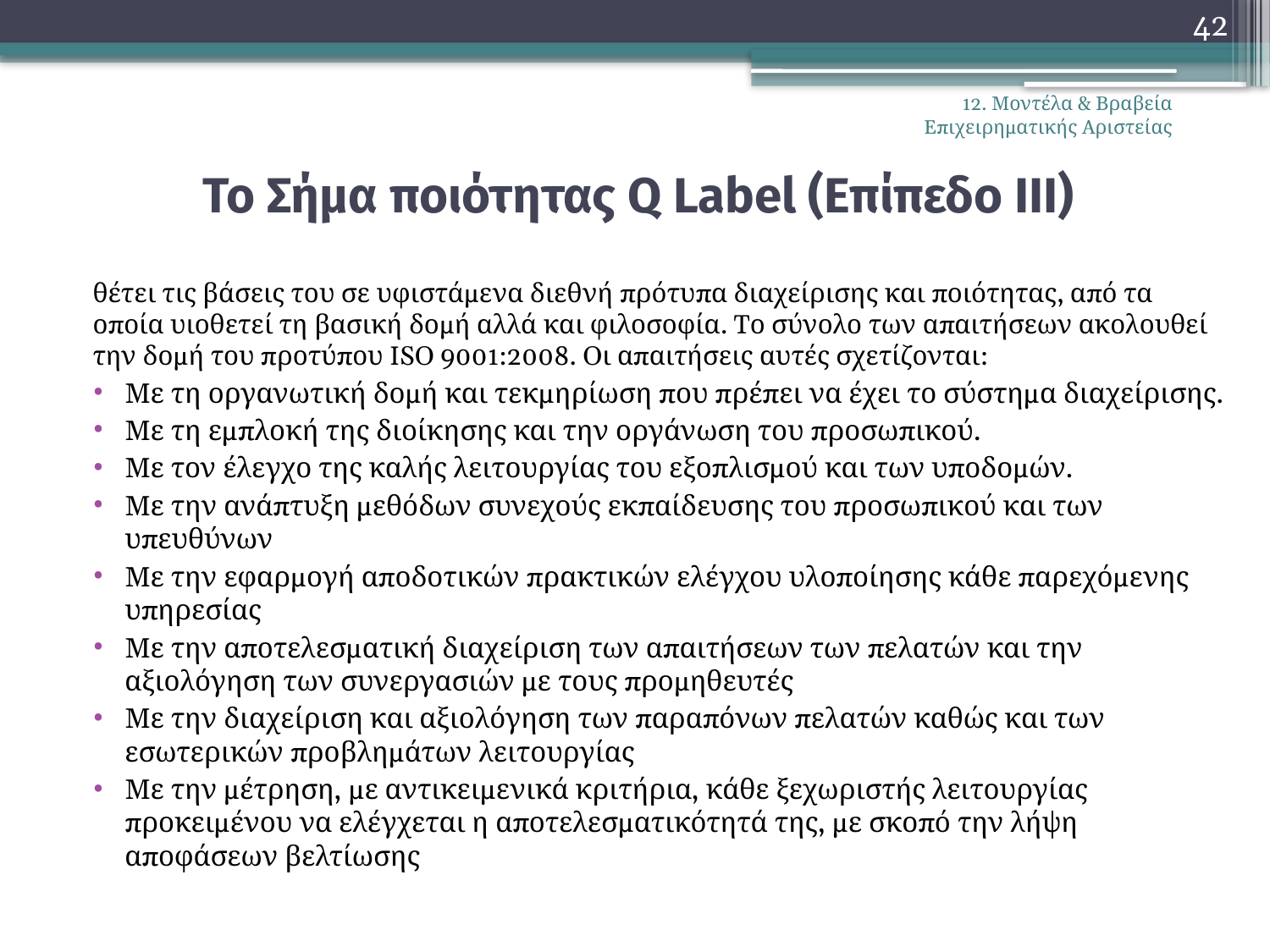

42
12. Μοντέλα & Βραβεία Επιχειρηματικής Αριστείας
# Το Σήμα ποιότητας Q Label (Επίπεδο III)
θέτει τις βάσεις του σε υφιστάμενα διεθνή πρότυπα διαχείρισης και ποιότητας, από τα οποία υιοθετεί τη βασική δομή αλλά και φιλοσοφία. Το σύνολο των απαιτήσεων ακολουθεί την δομή του προτύπου ISO 9001:2008. Οι απαιτήσεις αυτές σχετίζονται:
Με τη οργανωτική δομή και τεκμηρίωση που πρέπει να έχει το σύστημα διαχείρισης.
Με τη εμπλοκή της διοίκησης και την οργάνωση του προσωπικού.
Με τον έλεγχο της καλής λειτουργίας του εξοπλισμού και των υποδομών.
Με την ανάπτυξη μεθόδων συνεχούς εκπαίδευσης του προσωπικού και των υπευθύνων
Με την εφαρμογή αποδοτικών πρακτικών ελέγχου υλοποίησης κάθε παρεχόμενης υπηρεσίας
Με την αποτελεσματική διαχείριση των απαιτήσεων των πελατών και την αξιολόγηση των συνεργασιών με τους προμηθευτές
Με την διαχείριση και αξιολόγηση των παραπόνων πελατών καθώς και των εσωτερικών προβλημάτων λειτουργίας
Με την μέτρηση, με αντικειμενικά κριτήρια, κάθε ξεχωριστής λειτουργίας προκειμένου να ελέγχεται η αποτελεσματικότητά της, με σκοπό την λήψη αποφάσεων βελτίωσης